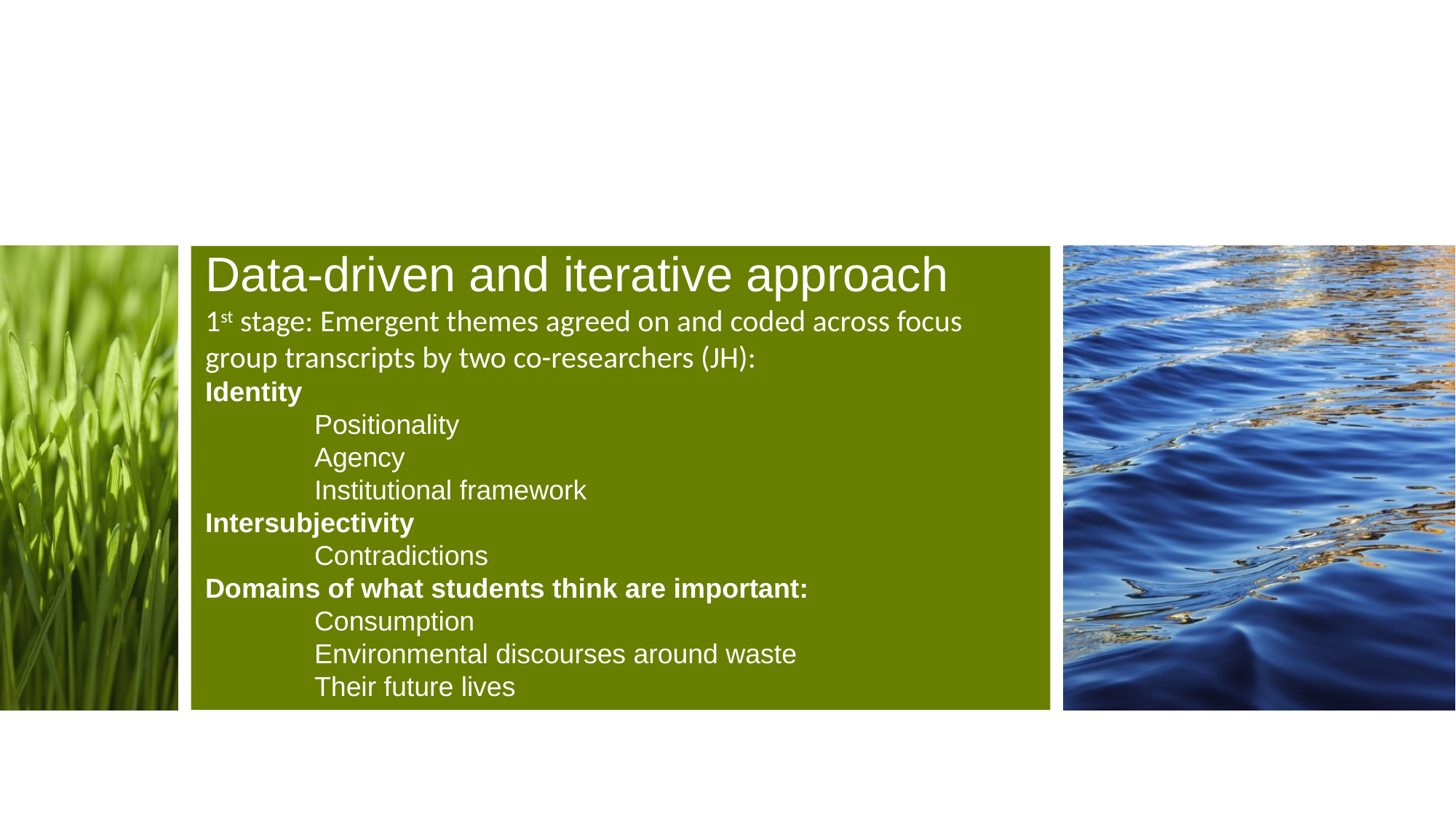

# Data-driven and iterative approach 1st stage: Emergent themes agreed on and coded across focus group transcripts by two co-researchers (JH): Identity  Positionality  Agency  Institutional framework  Intersubjectivity  Contradictions  Domains of what students think are important:  Consumption  Environmental discourses around waste  Their future lives